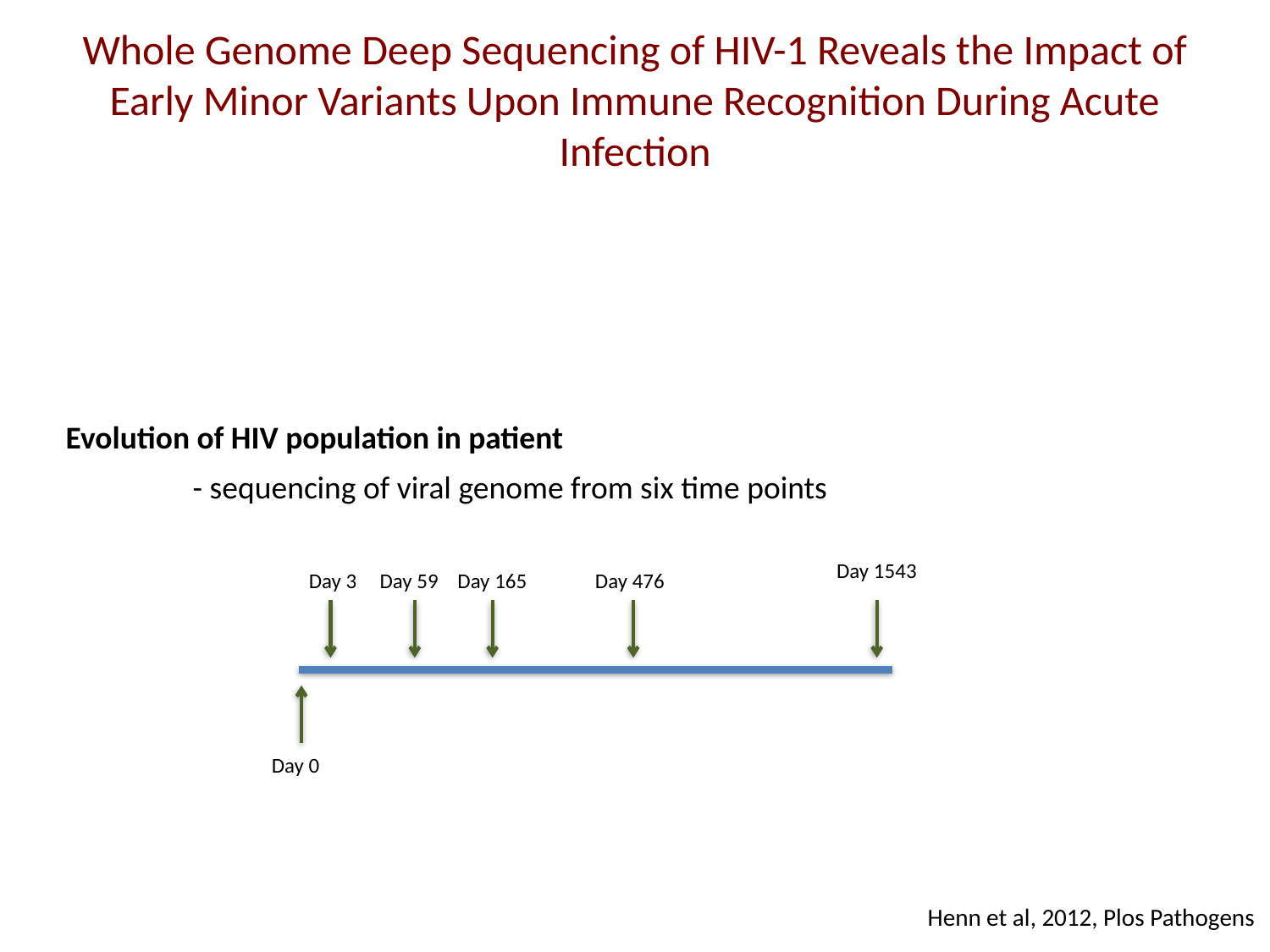

Whole Genome Deep Sequencing of HIV-1 Reveals the Impact of Early Minor Variants Upon Immune Recognition During Acute Infection
Evolution of HIV population in patient
	- sequencing of viral genome from six time points
Day 1543
Day 3
Day 59
Day 165
Day 476
Day 0
Henn et al, 2012, Plos Pathogens